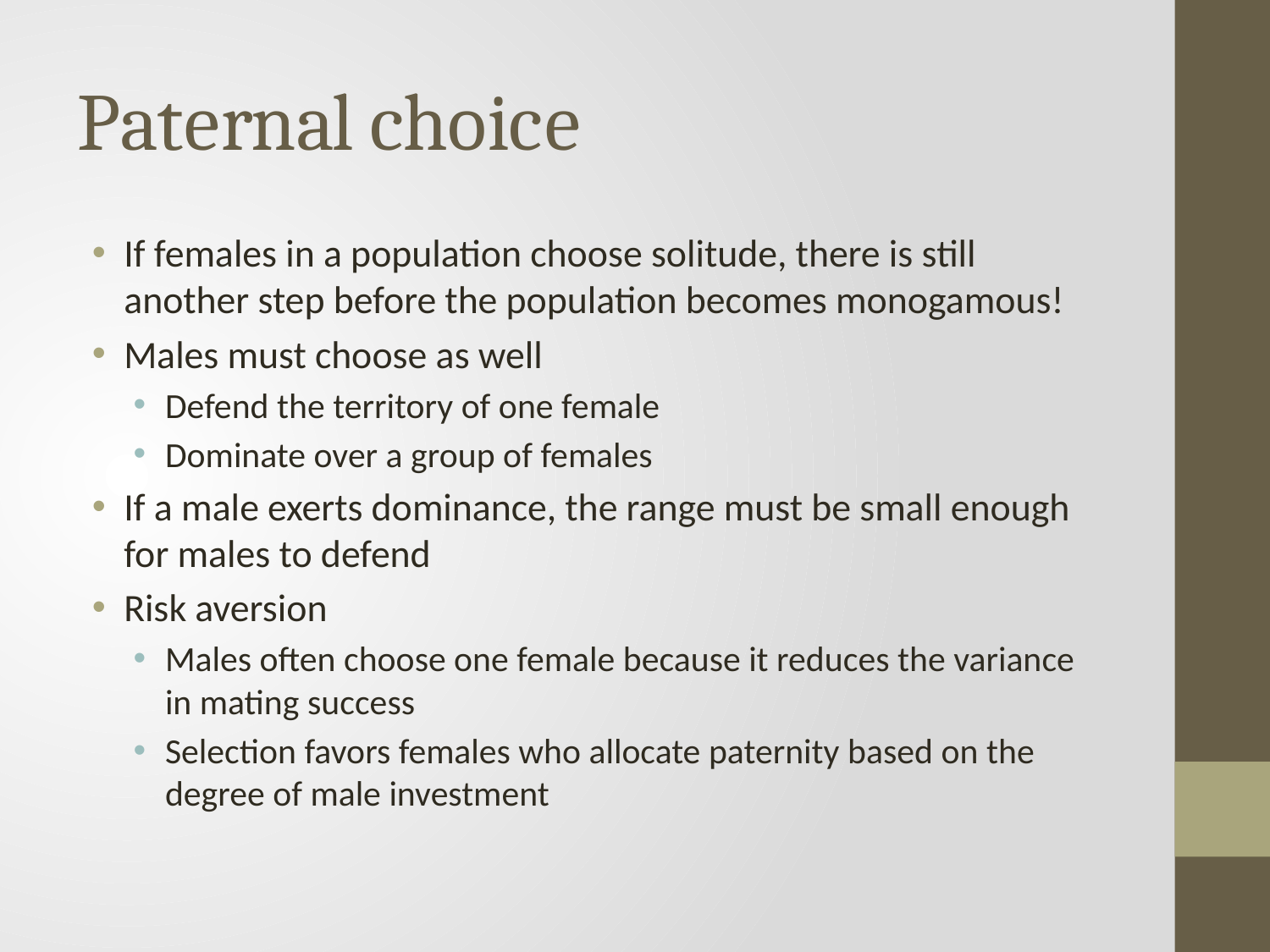

# Paternal choice
If females in a population choose solitude, there is still another step before the population becomes monogamous!
Males must choose as well
Defend the territory of one female
Dominate over a group of females
If a male exerts dominance, the range must be small enough for males to defend
Risk aversion
Males often choose one female because it reduces the variance in mating success
Selection favors females who allocate paternity based on the degree of male investment